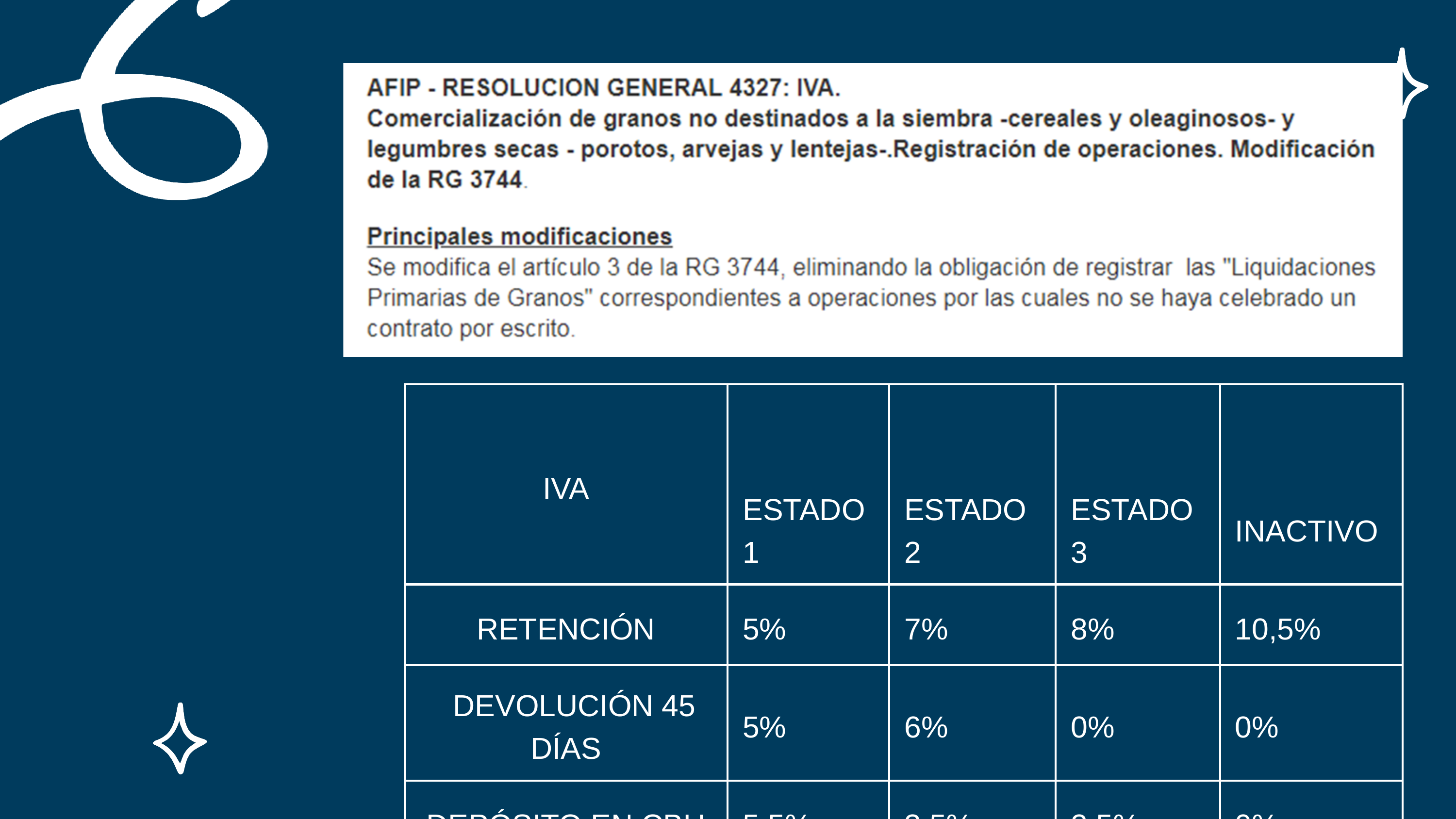

| IVA | ESTADO 1 | ESTADO 2 | ESTADO 3 | INACTIVO |
| --- | --- | --- | --- | --- |
| RETENCIÓN | 5% | 7% | 8% | 10,5% |
| DEVOLUCIÓN 45 DÍAS | 5% | 6% | 0% | 0% |
| DEPÓSITO EN CBU | 5,5% | 3,5% | 2,5% | 0% |